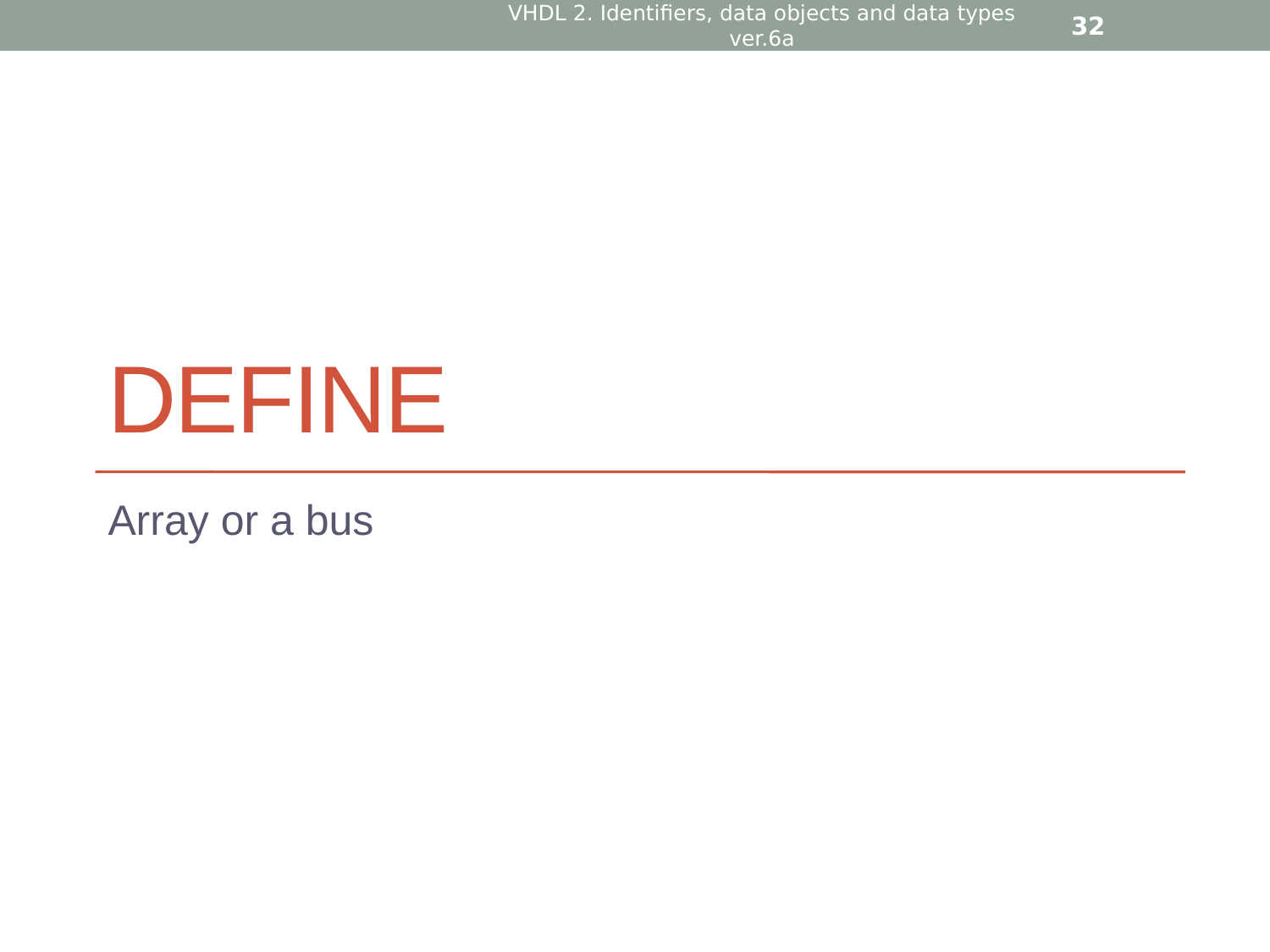

VHDL 2. Identifiers, data objects and data types ver.6a
32
# Define
Array or a bus